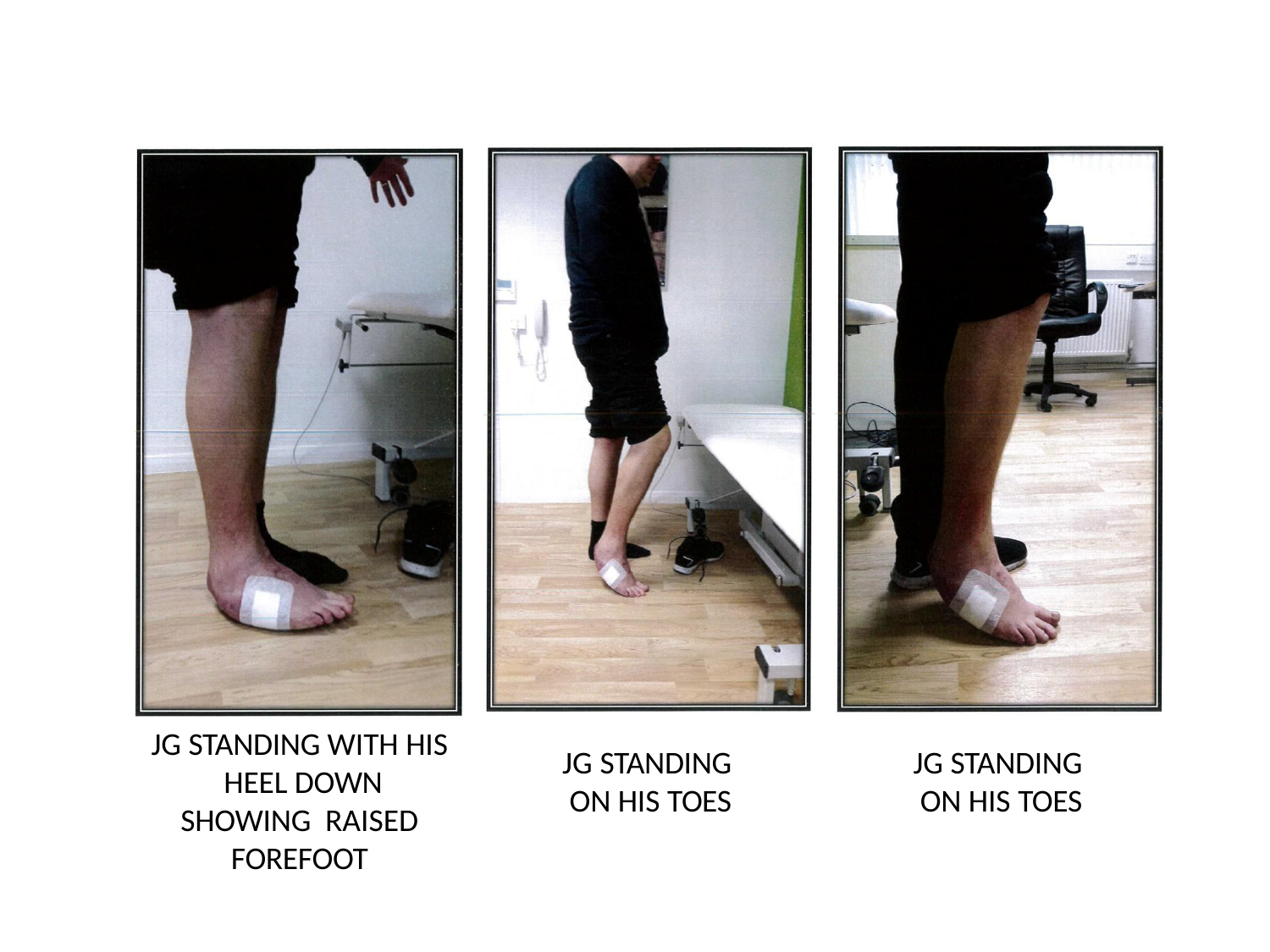

JG STANDING WITH HIS  HEEL DOWN SHOWING  RAISED FOREFOOT
JG STANDING  ON HIS TOES
JG STANDING  ON HIS TOES